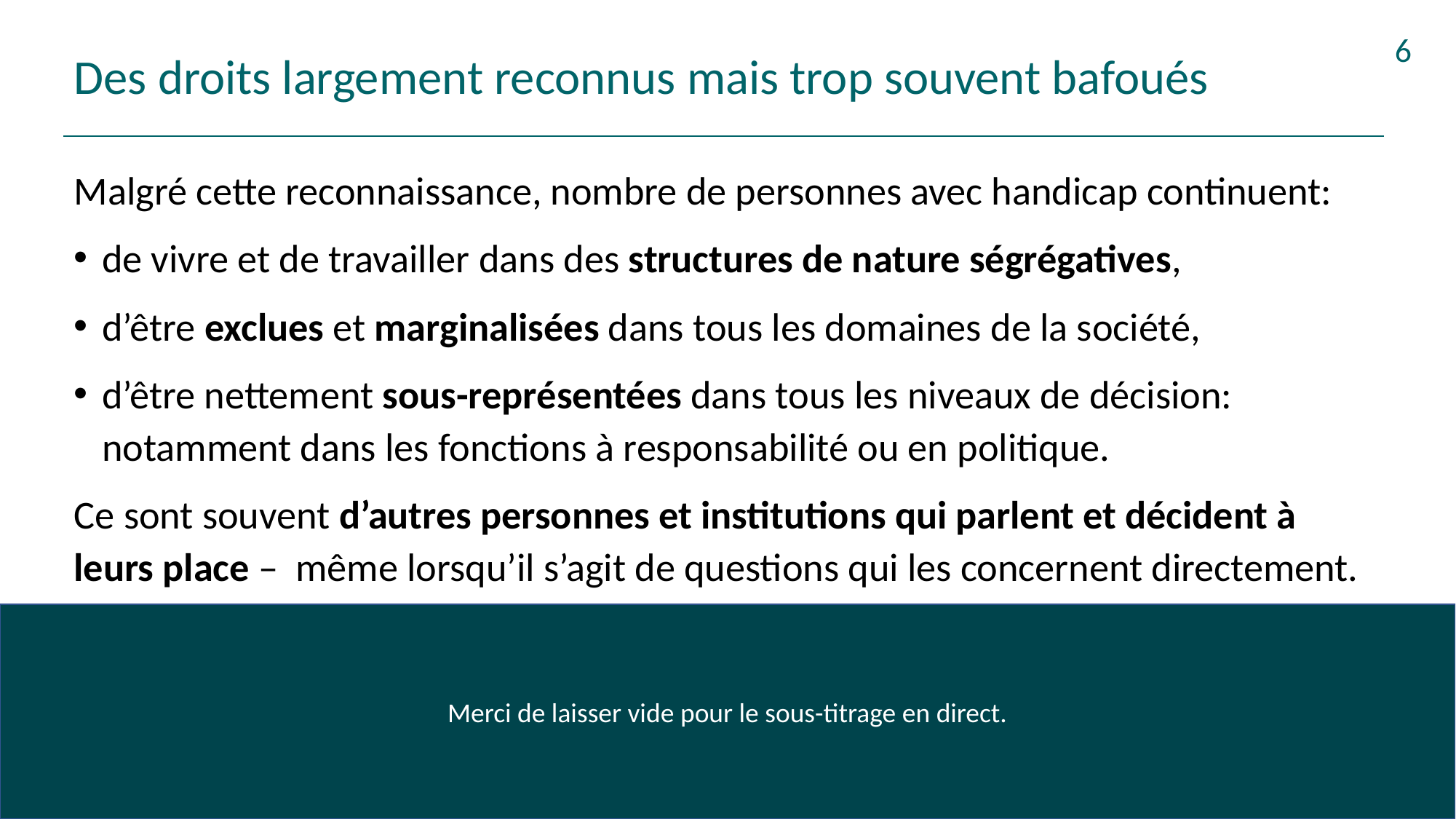

# Des droits largement reconnus mais trop souvent bafoués
6
Malgré cette reconnaissance, nombre de personnes avec handicap continuent:
de vivre et de travailler dans des structures de nature ségrégatives,
d’être exclues et marginalisées dans tous les domaines de la société,
d’être nettement sous-représentées dans tous les niveaux de décision: notamment dans les fonctions à responsabilité ou en politique.
Ce sont souvent d’autres personnes et institutions qui parlent et décident à leurs place –  même lorsqu’il s’agit de questions qui les concernent directement.